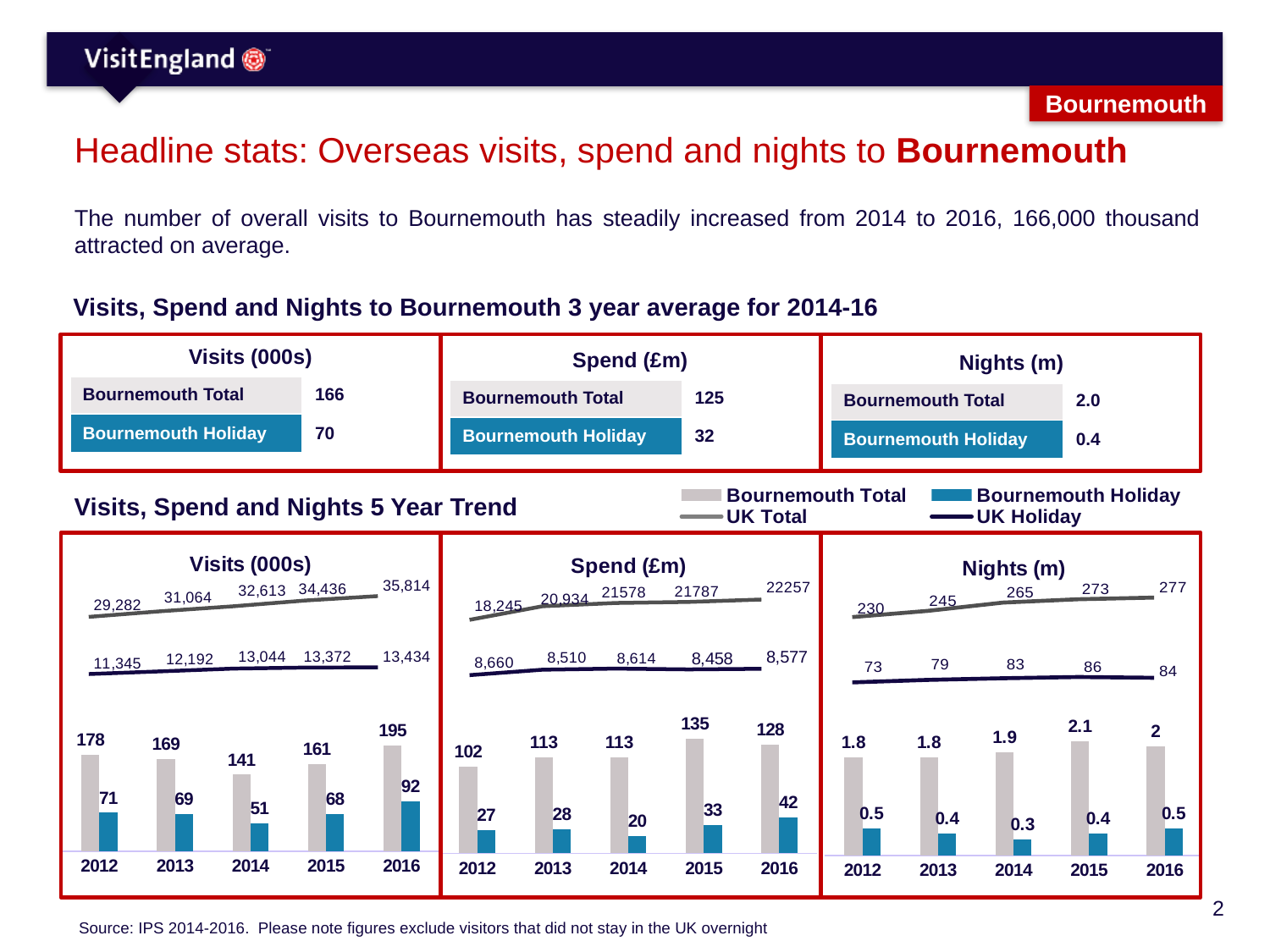

Bournemouth
# Headline stats: Overseas visits, spend and nights to Bournemouth
The number of overall visits to Bournemouth has steadily increased from 2014 to 2016, 166,000 thousand attracted on average.
Visits, Spend and Nights to Bournemouth 3 year average for 2014-16

| Visits (000s) |  |
| --- | --- |
| Bournemouth Total | 166 |
| Bournemouth Holiday | 70 |
| Spend (£m) |  |
| --- | --- |
| Bournemouth Total | 125 |
| Bournemouth Holiday | 32 |
| Nights (m) |  |
| --- | --- |
| Bournemouth Total | 2.0 |
| Bournemouth Holiday | 0.4 |

### Chart

| Category | Bournemouth Total | Bournemouth Holiday | UK Total | UK Holiday |
|---|---|---|---|---|
| 2005-7 | None | None | None | None |
| 2008-10 | None | None | None | None |
| 2011-13 | None | None | None | None |
| 2014-16 | None | None | None | None |
Visits, Spend and Nights 5 Year Trend

### Chart: Visits (000s)

| Category | Bournemouth total | Bournemouth hol | England Total | England Holiday |
|---|---|---|---|---|
| 2012 | 178.0 | 71.0 | None | None |
| 2013 | 169.0 | 69.0 | None | None |
| 2014 | 141.0 | 51.0 | None | None |
| 2015 | 161.0 | 68.0 | None | None |
| 2016 | 195.0 | 92.0 | None | None |

### Chart: Spend (£m)

| Category | Bournemouth total | Bournemouth Holiday | England Total | England Holiday |
|---|---|---|---|---|
| 2012 | 102.0 | 27.0 | None | None |
| 2013 | 113.0 | 28.0 | None | None |
| 2014 | 113.0 | 20.0 | None | None |
| 2015 | 135.0 | 33.0 | None | None |
| 2016 | 128.0 | 42.0 | None | None |

### Chart: Nights (m)

| Category | bournemouth | bournemouth Holiday | England Total | England Holiday |
|---|---|---|---|---|
| 2012 | 1.8 | 0.5 | None | None |
| 2013 | 1.8 | 0.4 | None | None |
| 2014 | 1.9 | 0.3 | None | None |
| 2015 | 2.1 | 0.4 | None | None |
| 2016 | 2.0 | 0.5 | None | None |

### Chart

| Category | UK Holiday | UK Total |
|---|---|---|
| 2012 | 11345.0 | 29282.0 |
| 2013 | 12192.0 | 31064.0 |
| 2014 | 13044.0 | 32613.0 |
| 2015 | 13372.0 | 34436.0 |
| 2016 | 13434.0 | 35814.0 |

### Chart

| Category | UK Holiday | UK Total |
|---|---|---|
| 2012 | 7321.0 | 18245.0 |
| 2013 | 8397.0 | 20934.0 |
| 2014 | 8614.0 | 21578.0 |
| 2015 | 8458.0 | 21787.0 |
| 2016 | 8577.0 | 22257.0 |

### Chart

| Category | England Holiday | England Total |
|---|---|---|
|  | 73.0 | 230.0 |
|  | 79.0 | 245.0 |
| Category 1 | 83.0 | 265.0 |
| Category 2 | 86.0 | 273.0 |
| Category 3 | 84.0 | 277.0 |
Source: IPS 2014-2016.  Please note figures exclude visitors that did not stay in the UK overnight